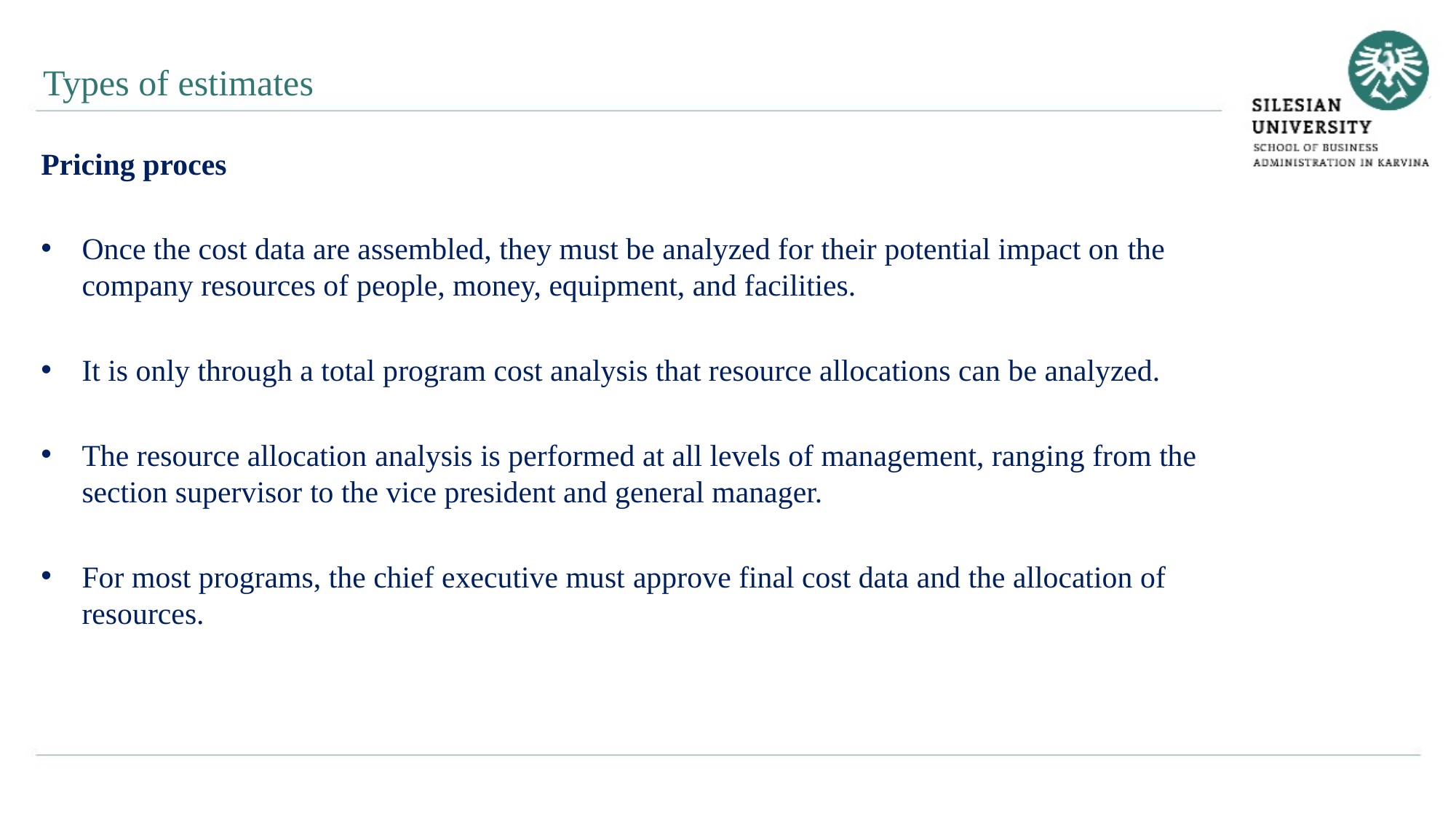

Types of estimates
Pricing proces

Once the cost data are assembled, they must be analyzed for their potential impact on the company resources of people, money, equipment, and facilities.

It is only through a total program cost analysis that resource allocations can be analyzed.

The resource allocation analysis is performed at all levels of management, ranging from the section supervisor to the vice president and general manager.

For most programs, the chief executive must approve final cost data and the allocation of resources.